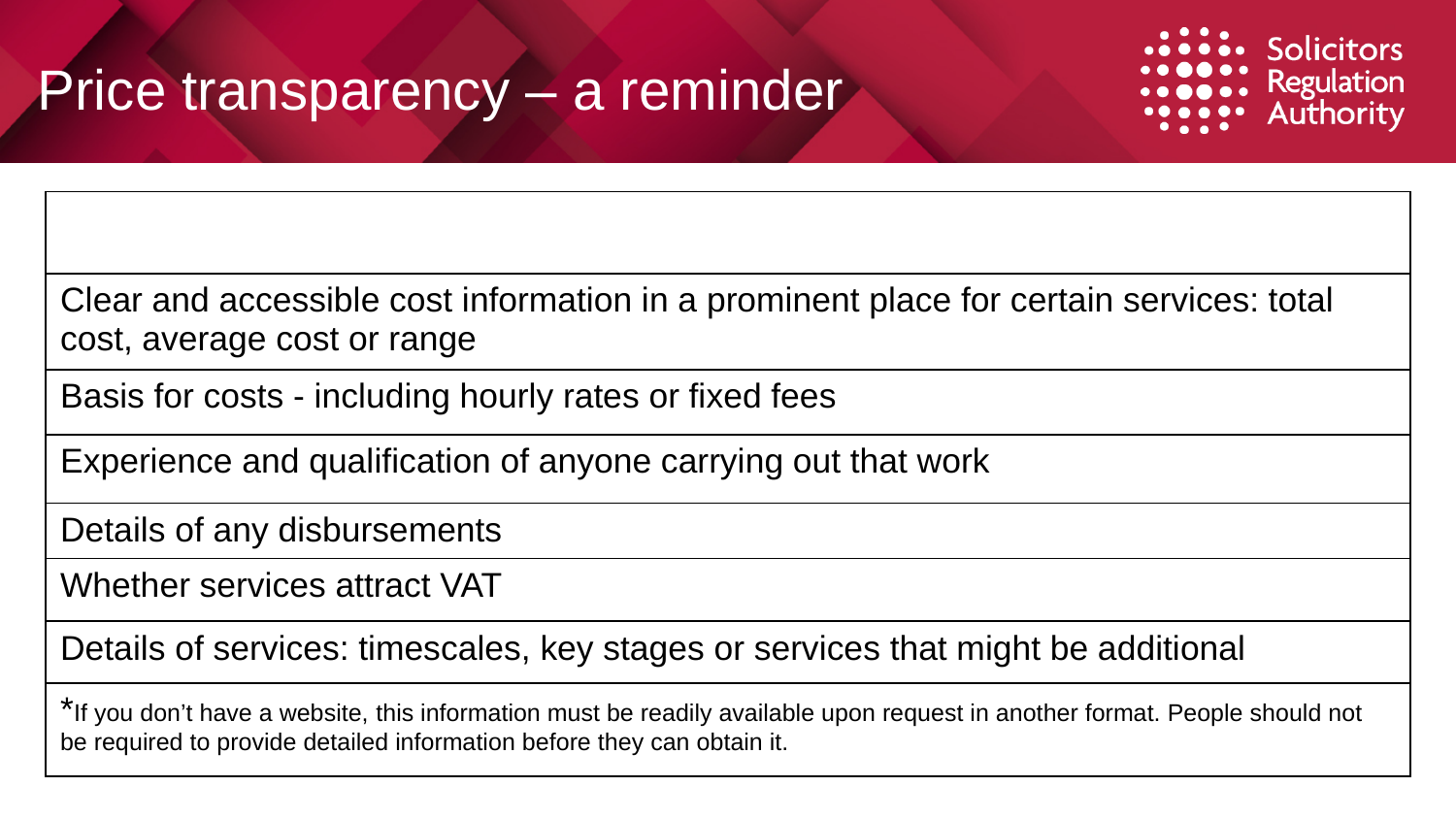

# Price transparency – a reminder
| From 6 December 2018, you must publish\*: |
| --- |
| Clear and accessible cost information in a prominent place for certain services: total cost, average cost or range |
| Basis for costs - including hourly rates or fixed fees |
| Experience and qualification of anyone carrying out that work |
| Details of any disbursements |
| Whether services attract VAT |
| Details of services: timescales, key stages or services that might be additional |
| \*If you don’t have a website, this information must be readily available upon request in another format. People should not be required to provide detailed information before they can obtain it. |